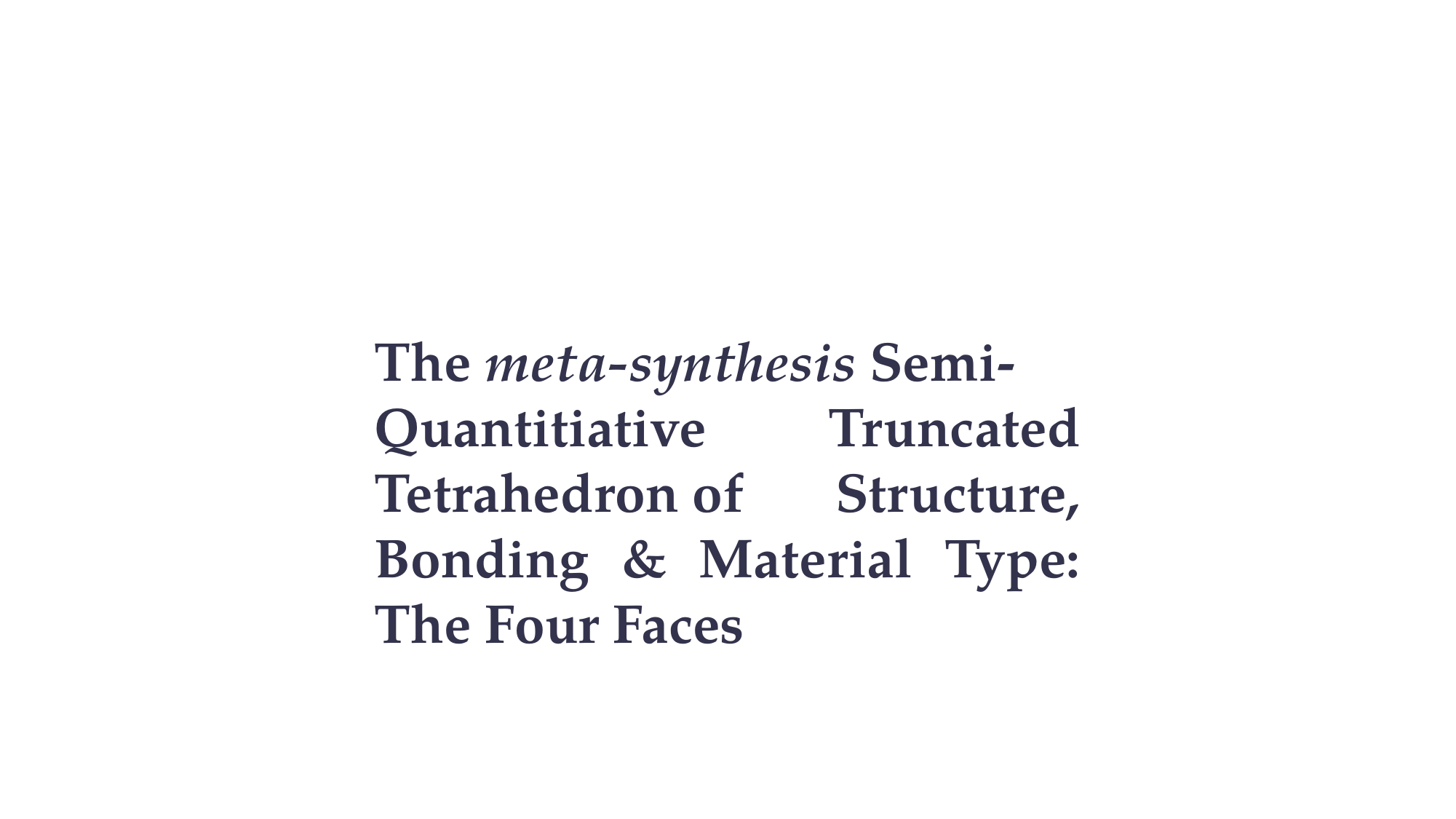

The meta-synthesis Semi-Quantitiative Truncated Tetrahedron of Structure, Bonding & Material Type: The Four Faces